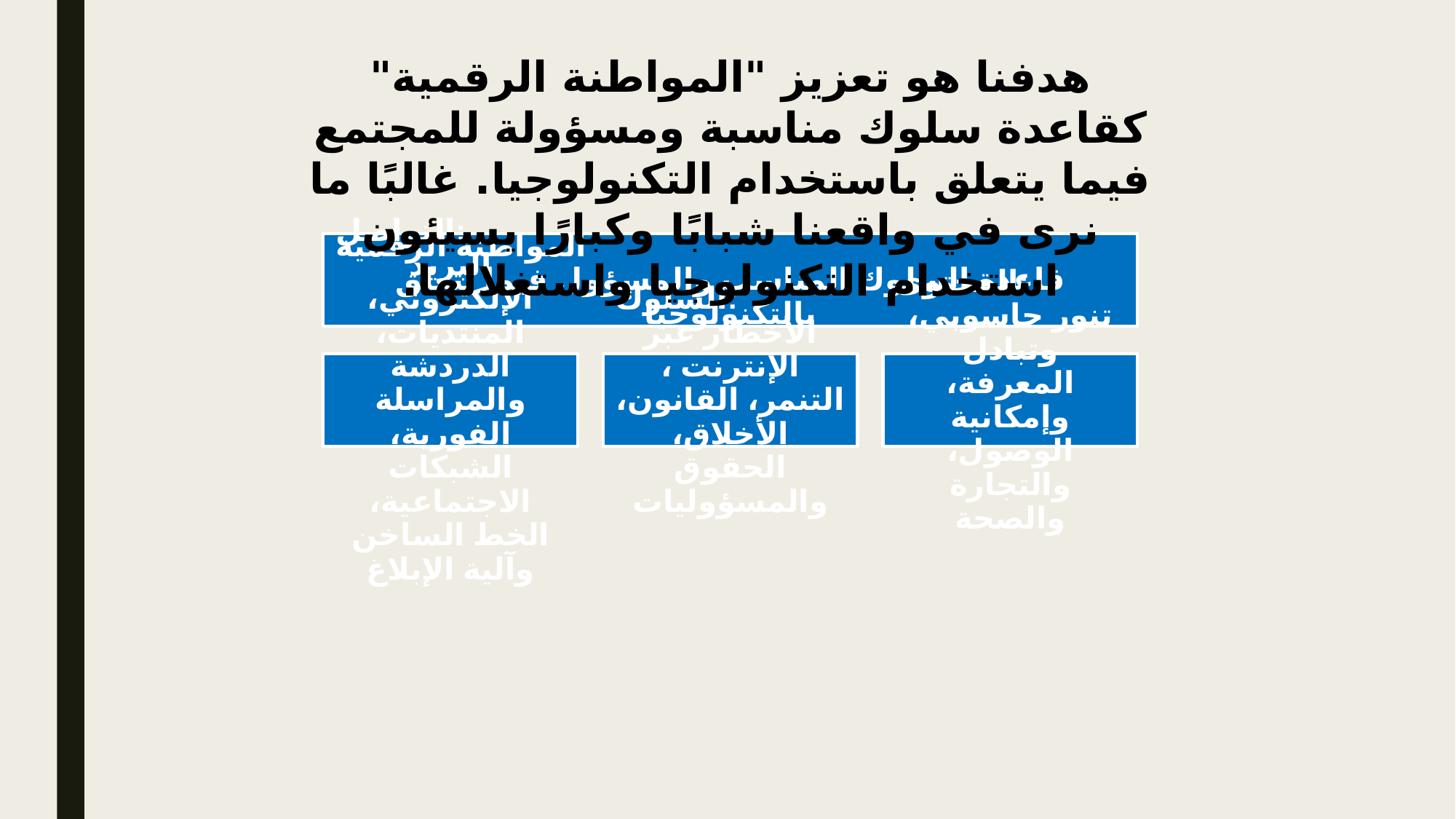

هدفنا هو تعزيز "المواطنة الرقمية" كقاعدة سلوك مناسبة ومسؤولة للمجتمع فيما يتعلق باستخدام التكنولوجيا. غالبًا ما نرى في واقعنا شبابًا وكبارًا يسيئون استخدام التكنولوجيا واستغلالها.